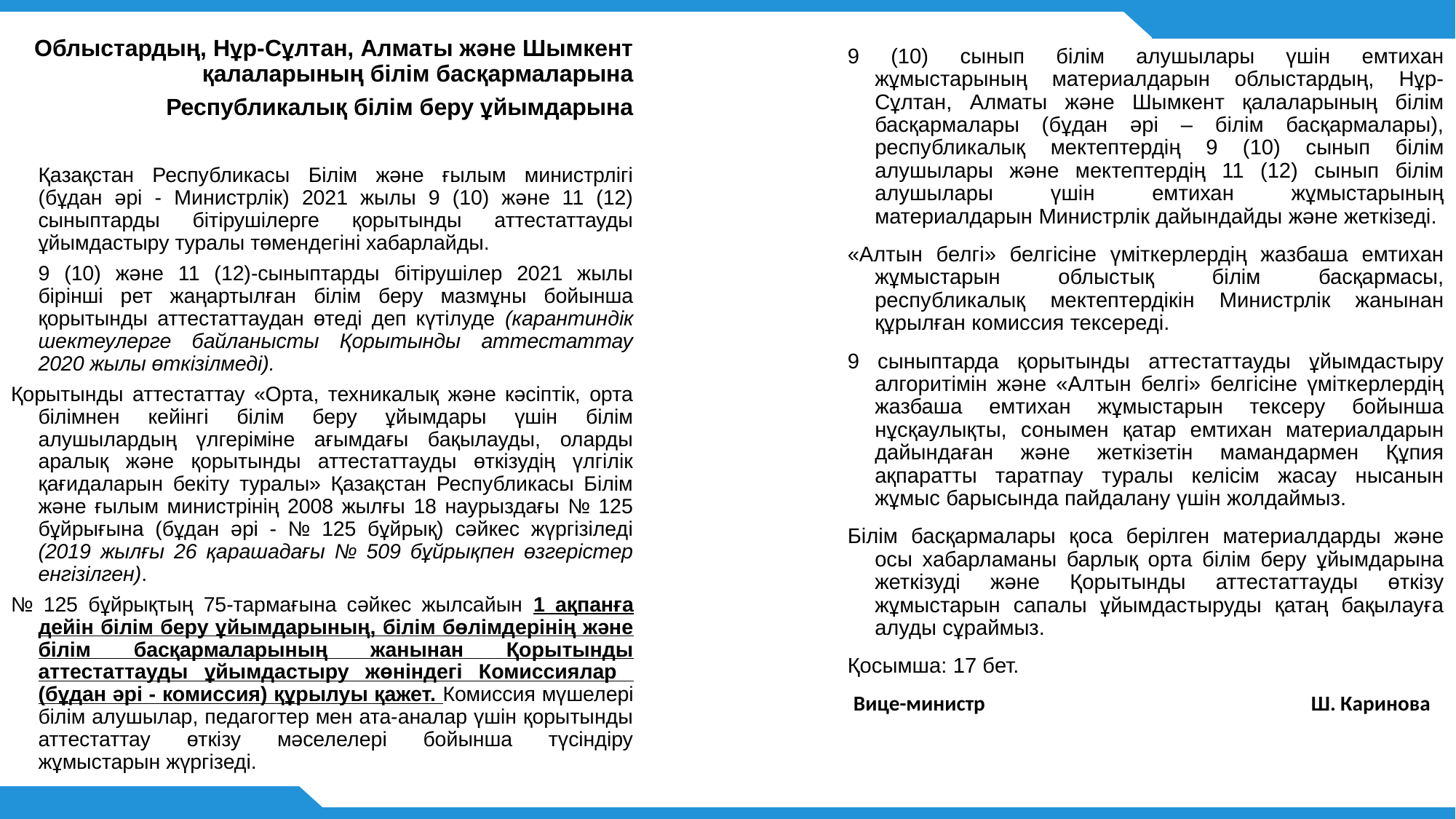

Облыстардың, Нұр-Сұлтан, Алматы және Шымкент қалаларының білім басқармаларына
Республикалық білім беру ұйымдарына

	Қазақстан Республикасы Білім және ғылым министрлігі (бұдан әрі - Министрлік) 2021 жылы 9 (10) және 11 (12) сыныптарды бітірушілерге қорытынды аттестаттауды ұйымдастыру туралы төмендегіні хабарлайды.
	9 (10) және 11 (12)-сыныптарды бітірушілер 2021 жылы бірінші рет жаңартылған білім беру мазмұны бойынша қорытынды аттестаттаудан өтеді деп күтілуде (карантиндік шектеулерге байланысты Қорытынды аттестаттау 2020 жылы өткізілмеді).
Қорытынды аттестаттау «Орта, техникалық және кәсіптік, орта білімнен кейінгі білім беру ұйымдары үшін білім алушылардың үлгеріміне ағымдағы бақылауды, оларды аралық және қорытынды аттестаттауды өткізудің үлгілік қағидаларын бекіту туралы» Қазақстан Республикасы Білім және ғылым министрінің 2008 жылғы 18 наурыздағы № 125 бұйрығына (бұдан әрі - № 125 бұйрық) сәйкес жүргізіледі (2019 жылғы 26 қарашадағы № 509 бұйрықпен өзгерістер енгізілген).
№ 125 бұйрықтың 75-тармағына сәйкес жылсайын 1 ақпанға дейін білім беру ұйымдарының, білім бөлімдерінің және білім басқармаларының жанынан Қорытынды аттестаттауды ұйымдастыру жөніндегі Комиссиялар  (бұдан әрі - комиссия) құрылуы қажет. Комиссия мүшелері білім алушылар, педагогтер мен ата-аналар үшін қорытынды аттестаттау өткізу мәселелері бойынша түсіндіру жұмыстарын жүргізеді.

9 (10) сынып білім алушылары үшін емтихан жұмыстарының материалдарын облыстардың, Нұр-Сұлтан, Алматы және Шымкент қалаларының білім басқармалары (бұдан әрі – білім басқармалары), республикалық мектептердің 9 (10) сынып білім алушылары және мектептердің 11 (12) сынып білім алушылары үшін емтихан жұмыстарының материалдарын Министрлік дайындайды және жеткізеді.
«Алтын белгі» белгісіне үміткерлердің жазбаша емтихан жұмыстарын облыстық білім басқармасы, республикалық мектептердікін Министрлік жанынан құрылған комиссия тексереді.
9 сыныптарда қорытынды аттестаттауды ұйымдастыру алгоритімін және «Алтын белгі» белгісіне үміткерлердің жазбаша емтихан жұмыстарын тексеру бойынша нұсқаулықты, сонымен қатар емтихан материалдарын дайындаған және жеткізетін мамандармен Құпия ақпаратты таратпау туралы келісім жасау нысанын жұмыс барысында пайдалану үшін жолдаймыз.
Білім басқармалары қоса берілген материалдарды және осы хабарламаны барлық орта білім беру ұйымдарына жеткізуді және Қорытынды аттестаттауды өткізу жұмыстарын сапалы ұйымдастыруды қатаң бақылауға алуды сұраймыз.
Қосымша: 17 бет.
 Вице-министр                                                                     Ш. Каринова